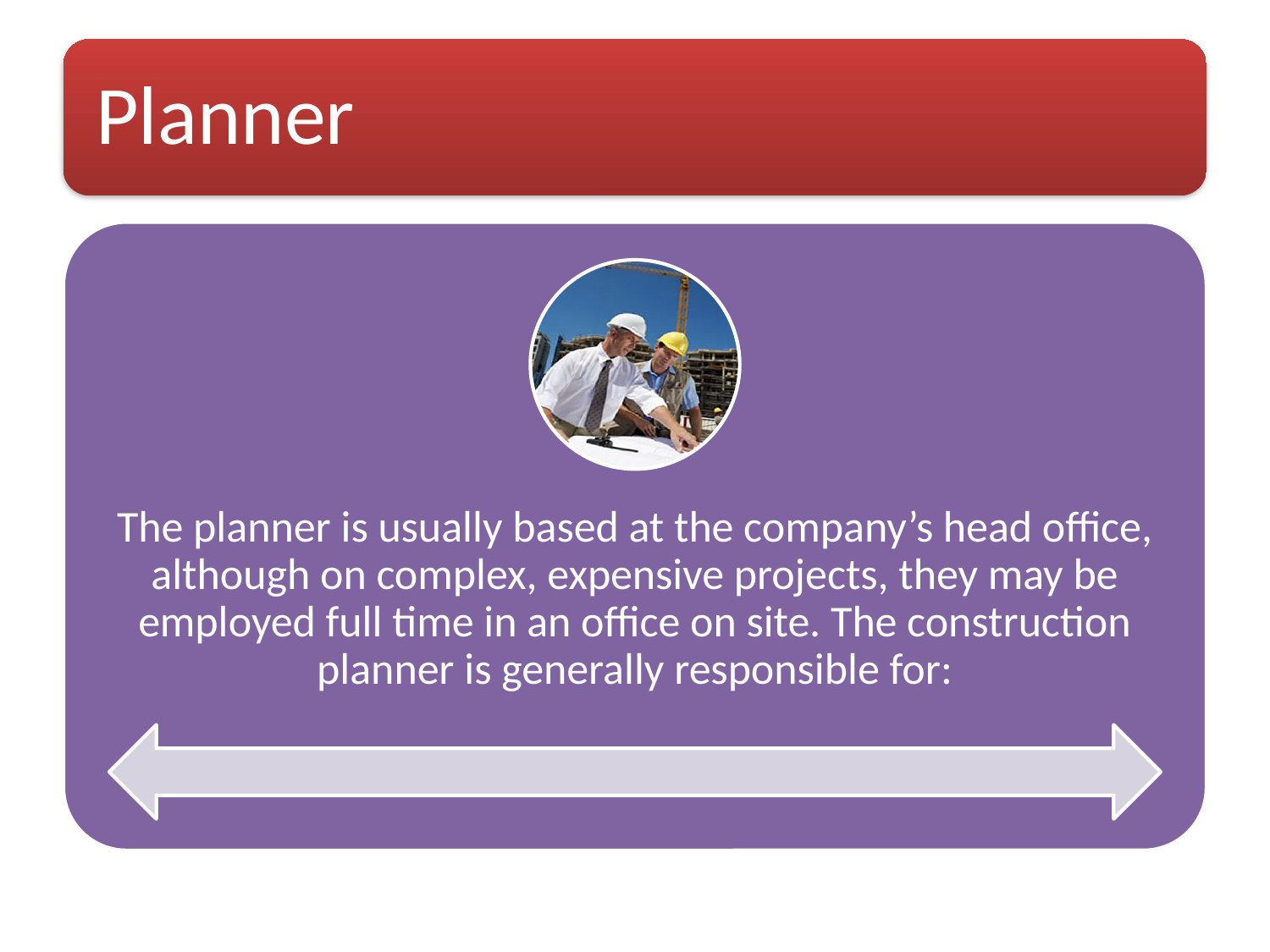

Planner
The planner is usually based at the company’s head office, although on complex, expensive projects, they may be employed full time in an office on site. The construction planner is generally responsible for: